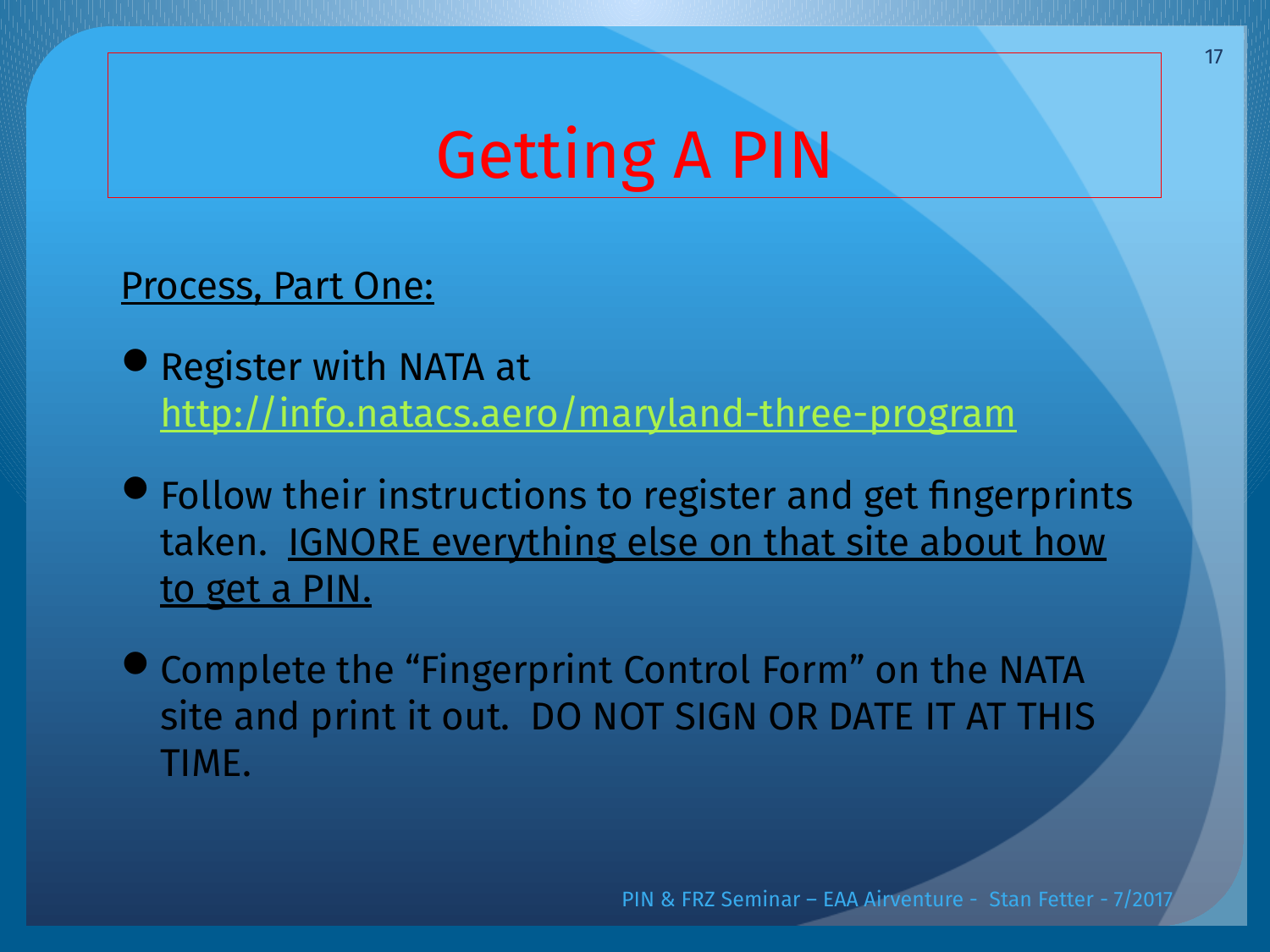

17
# Getting A PIN
Process, Part One:
Register with NATA at http://info.natacs.aero/maryland-three-program
Follow their instructions to register and get fingerprints taken.  IGNORE everything else on that site about how to get a PIN.
Complete the “Fingerprint Control Form” on the NATA site and print it out.  DO NOT SIGN OR DATE IT AT THIS TIME.
PIN & FRZ Seminar – EAA Airventure -  Stan Fetter - 7/2017